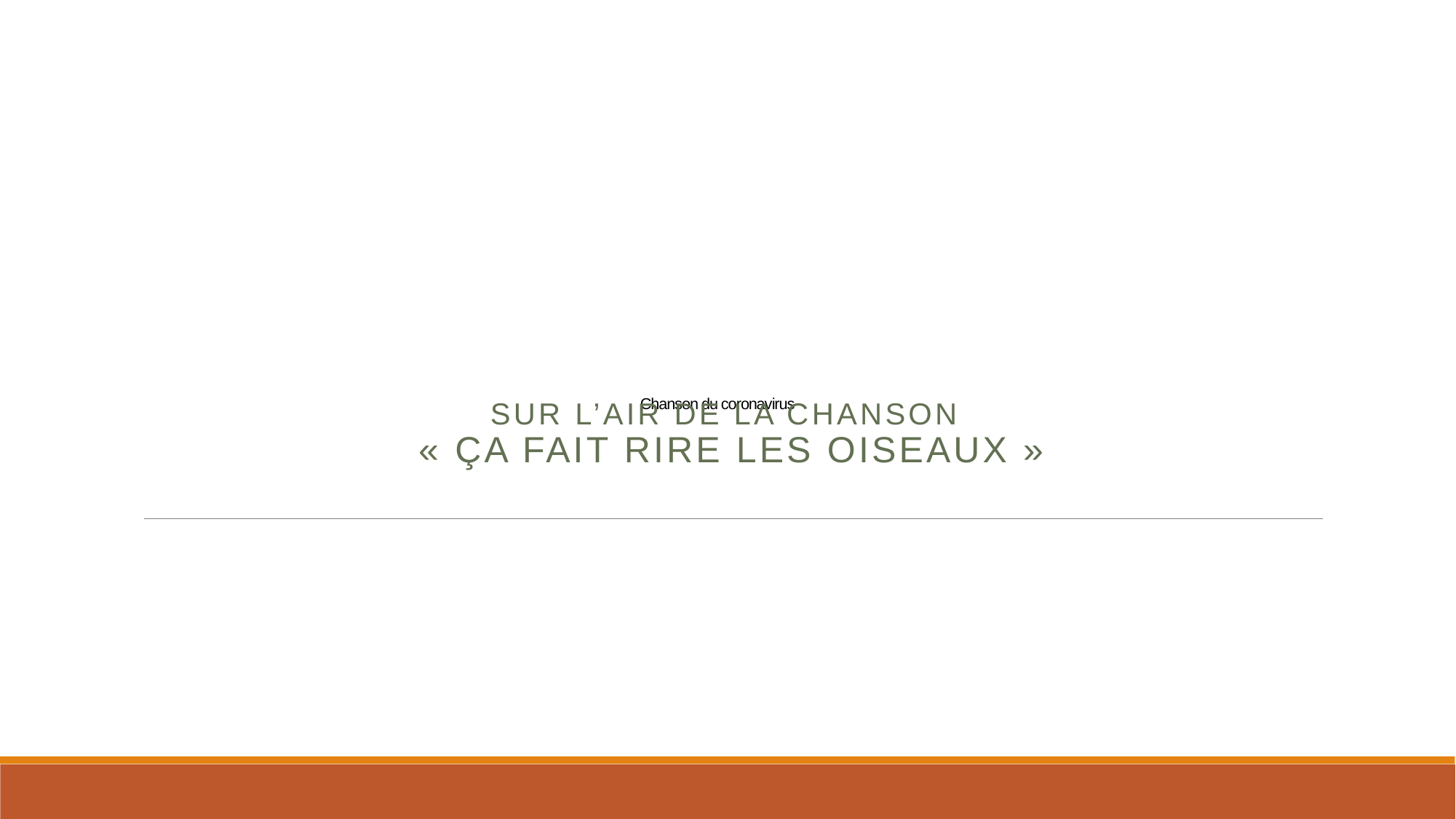

# Chanson du coronavirus
Sur l’air de la chanson
« Ça fait rire les oiseaux »